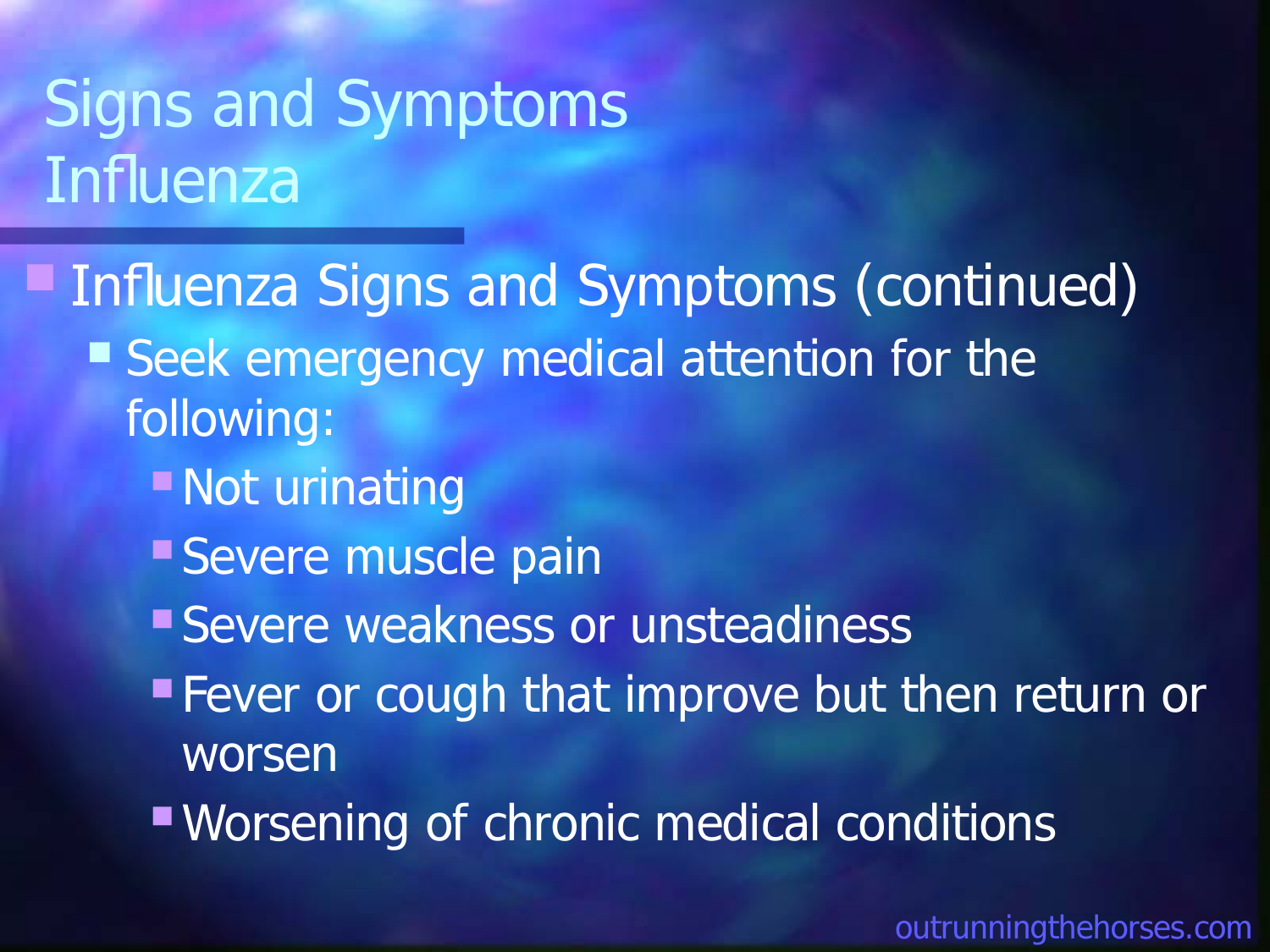

# Signs and Symptoms Influenza
Influenza Signs and Symptoms (continued)
Seek emergency medical attention for the following:
Not urinating
Severe muscle pain
Severe weakness or unsteadiness
Fever or cough that improve but then return or worsen
Worsening of chronic medical conditions

outrunningthehorses.com